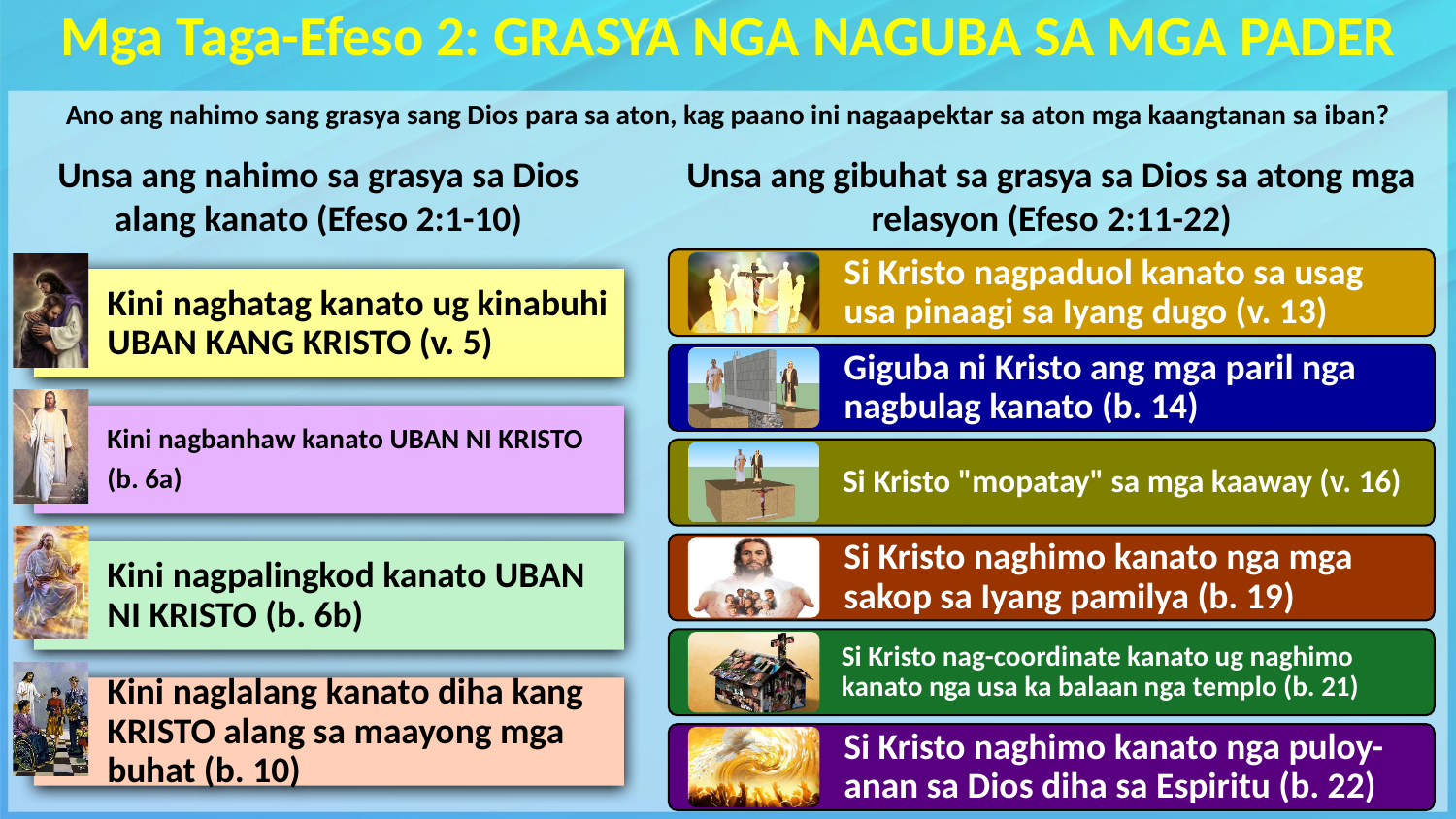

Mga Taga-Efeso 2: GRASYA NGA NAGUBA SA MGA PADER
Ano ang nahimo sang grasya sang Dios para sa aton, kag paano ini nagaapektar sa aton mga kaangtanan sa iban?
Unsa ang nahimo sa grasya sa Dios alang kanato (Efeso 2:1-10)
Unsa ang gibuhat sa grasya sa Dios sa atong mga relasyon (Efeso 2:11-22)
Kini naghatag kanato ug kinabuhi UBAN KANG KRISTO (v. 5)
Kini nagbanhaw kanato UBAN NI KRISTO
(b. 6a)
Kini nagpalingkod kanato UBAN NI KRISTO (b. 6b)
Kini naglalang kanato diha kang KRISTO alang sa maayong mga buhat (b. 10)
Si Kristo nagpaduol kanato sa usag usa pinaagi sa Iyang dugo (v. 13)
Giguba ni Kristo ang mga paril nga nagbulag kanato (b. 14)
Si Kristo "mopatay" sa mga kaaway (v. 16)
Si Kristo naghimo kanato nga mga sakop sa Iyang pamilya (b. 19)
Si Kristo nag-coordinate kanato ug naghimo kanato nga usa ka balaan nga templo (b. 21)
Si Kristo naghimo kanato nga puloy-anan sa Dios diha sa Espiritu (b. 22)